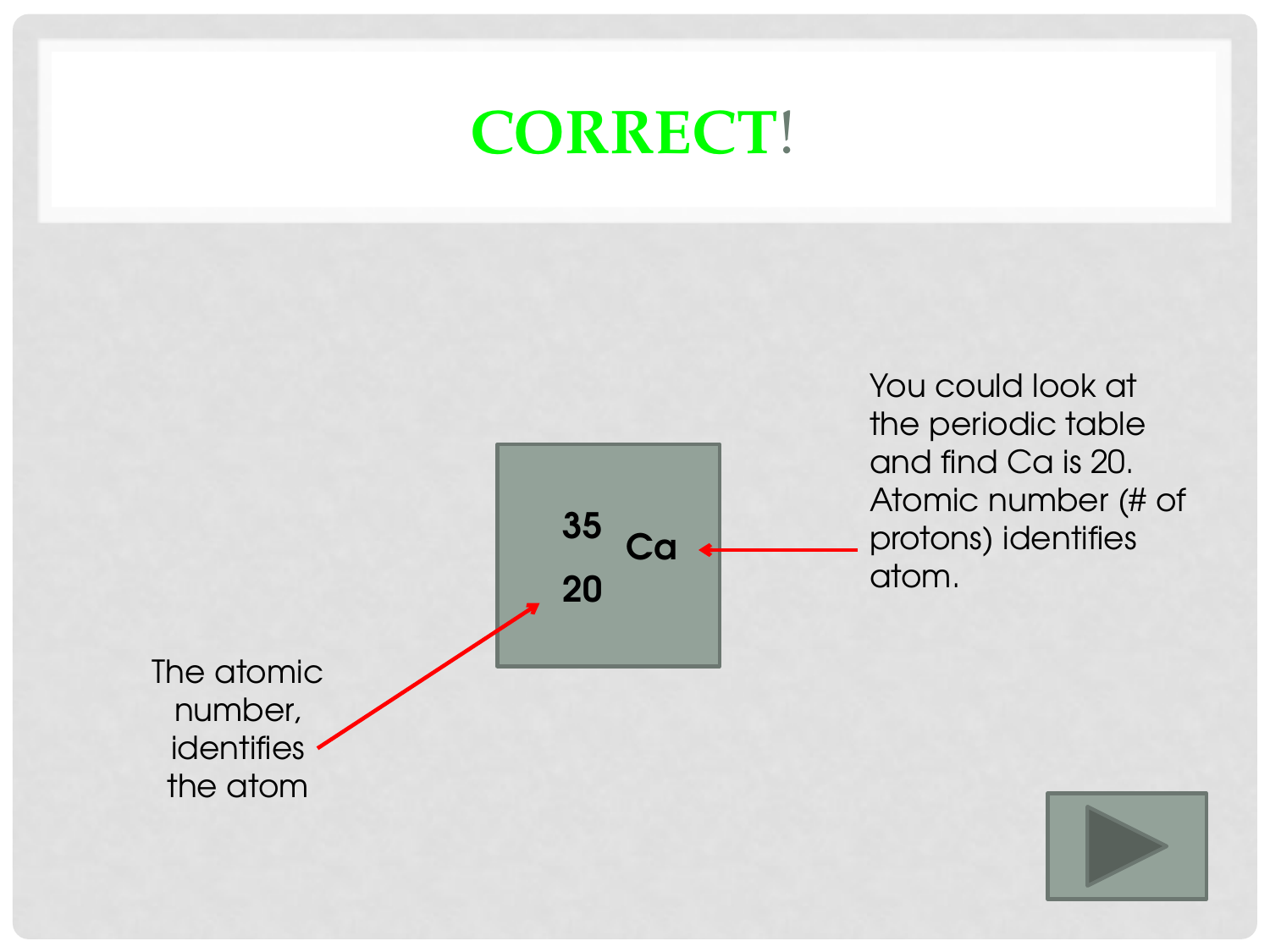

# Correct!
You could look at the periodic table and find Ca is 20.  Atomic number (# of protons) identifies atom.

35
Ca
20
The atomic number, identifies the atom